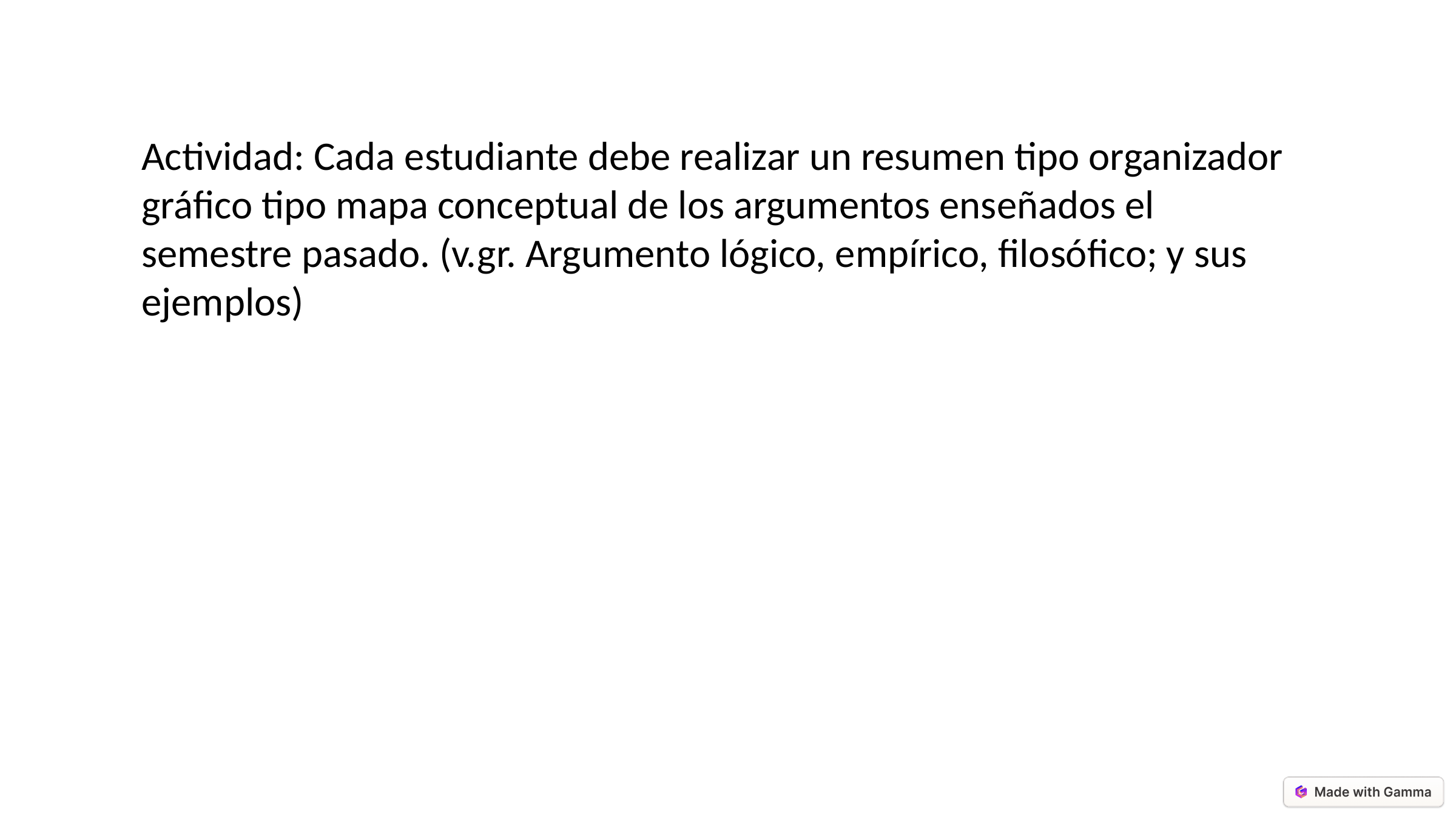

Actividad: Cada estudiante debe realizar un resumen tipo organizador gráfico tipo mapa conceptual de los argumentos enseñados el semestre pasado. (v.gr. Argumento lógico, empírico, filosófico; y sus ejemplos)